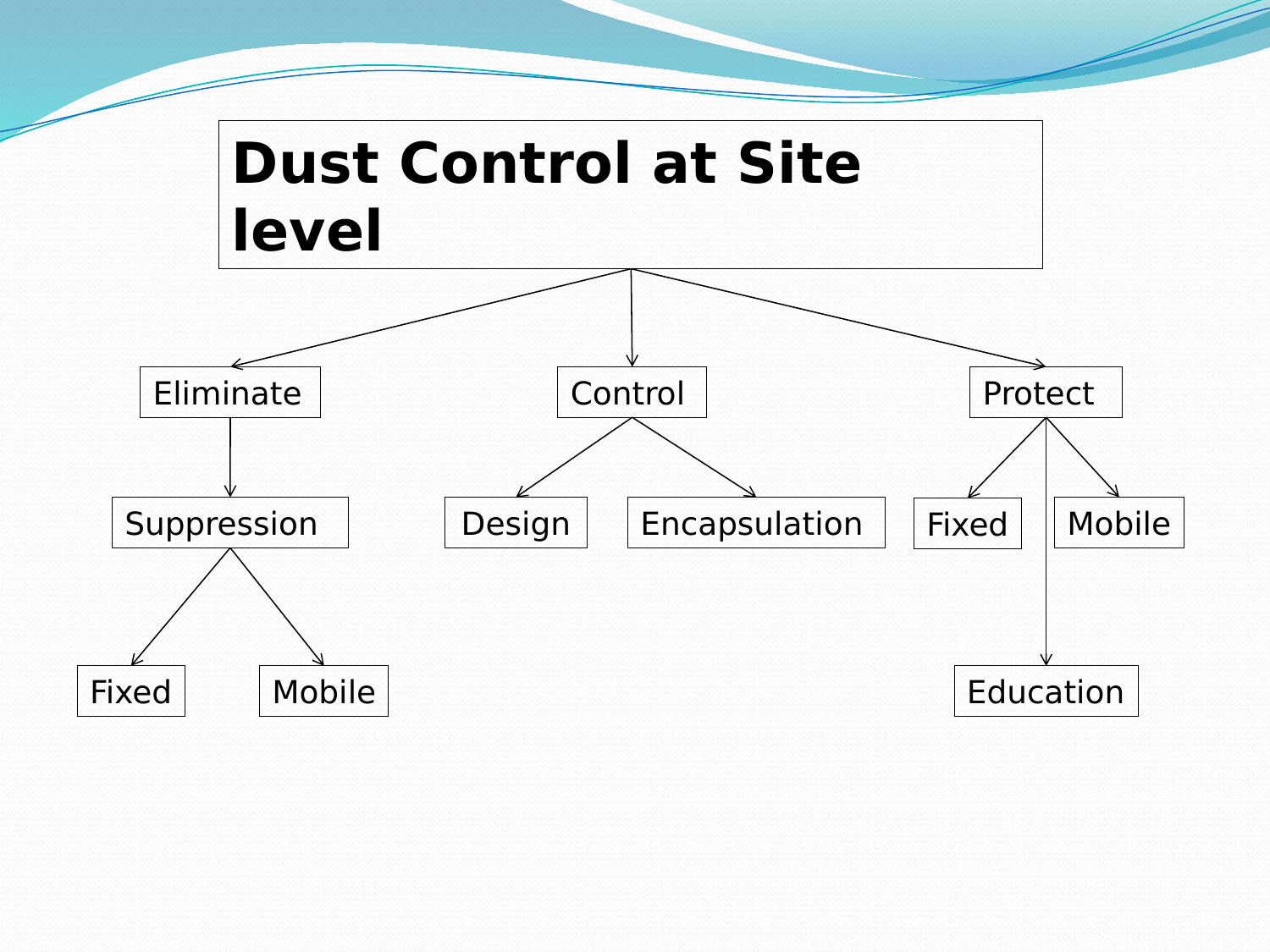

Dust Control at Site level
Control
Eliminate
Protect
Mobile
Suppression
Design
Encapsulation
Fixed
Fixed
Mobile
Education